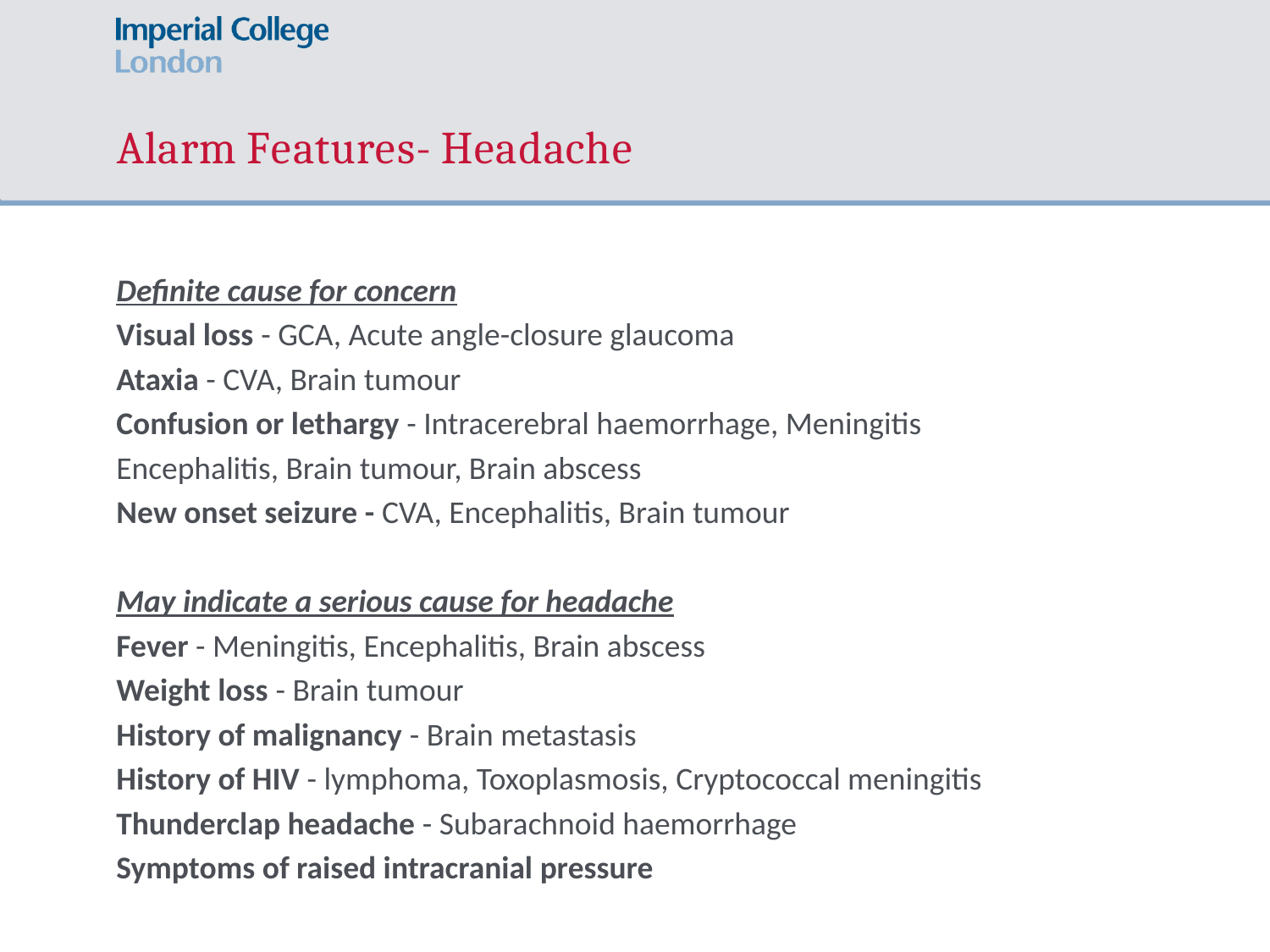

# Alarm Features- Headache
Definite cause for concern
Visual loss - GCA, Acute angle-closure glaucoma
Ataxia - CVA, Brain tumour
Confusion or lethargy - Intracerebral haemorrhage, Meningitis
Encephalitis, Brain tumour, Brain abscess
New onset seizure - CVA, Encephalitis, Brain tumour

May indicate a serious cause for headache
Fever - Meningitis, Encephalitis, Brain abscess
Weight loss - Brain tumour
History of malignancy - Brain metastasis
History of HIV - lymphoma, Toxoplasmosis, Cryptococcal meningitis
Thunderclap headache - Subarachnoid haemorrhage
Symptoms of raised intracranial pressure